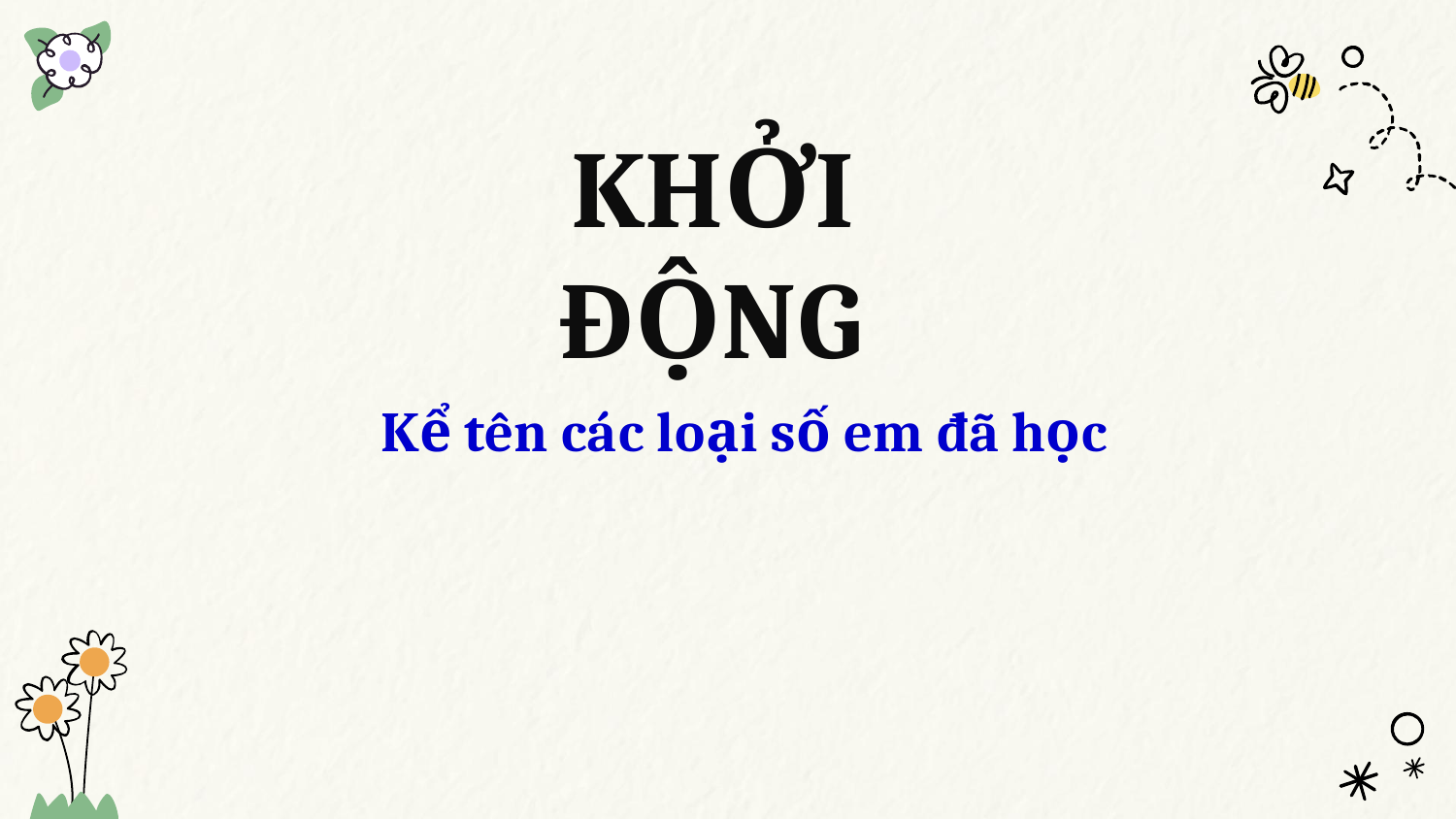

# KHỞI ĐỘNG
Kể tên các loại số em đã học